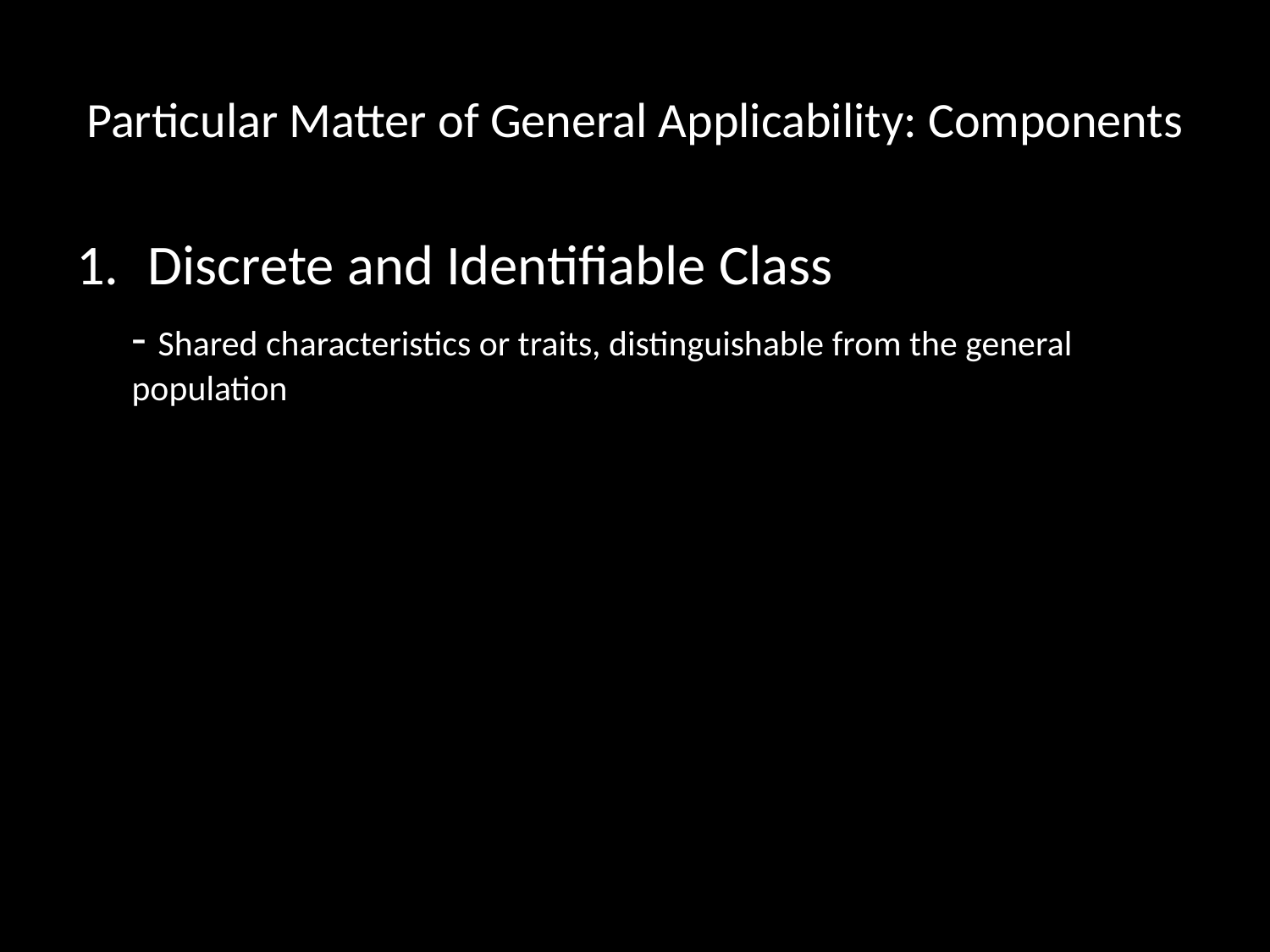

# Particular Matter of General Applicability: Components
Discrete and Identifiable Class
- Shared characteristics or traits, distinguishable from the general population